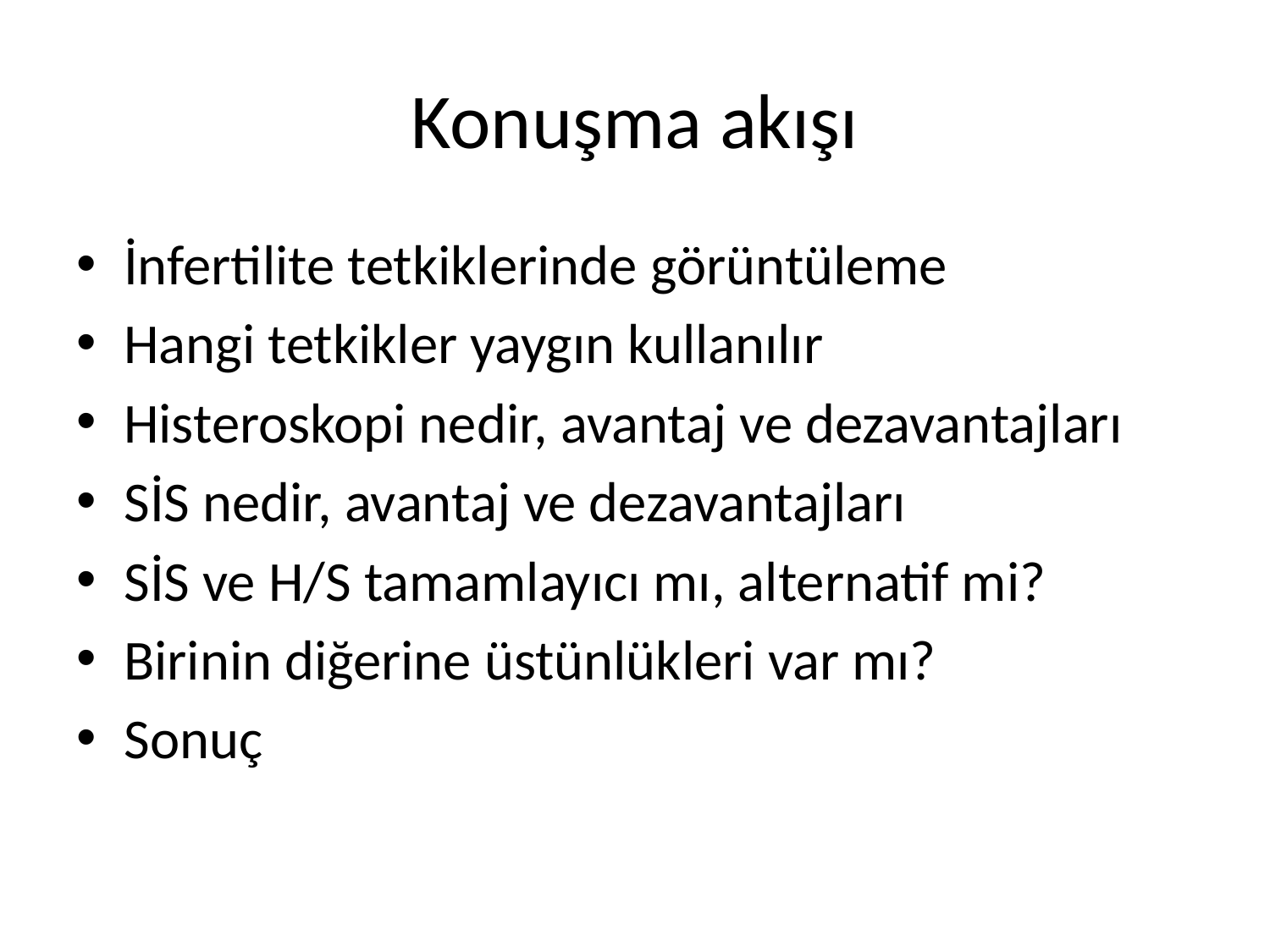

# Konuşma akışı
İnfertilite tetkiklerinde görüntüleme
Hangi tetkikler yaygın kullanılır
Histeroskopi nedir, avantaj ve dezavantajları
SİS nedir, avantaj ve dezavantajları
SİS ve H/S tamamlayıcı mı, alternatif mi?
Birinin diğerine üstünlükleri var mı?
Sonuç